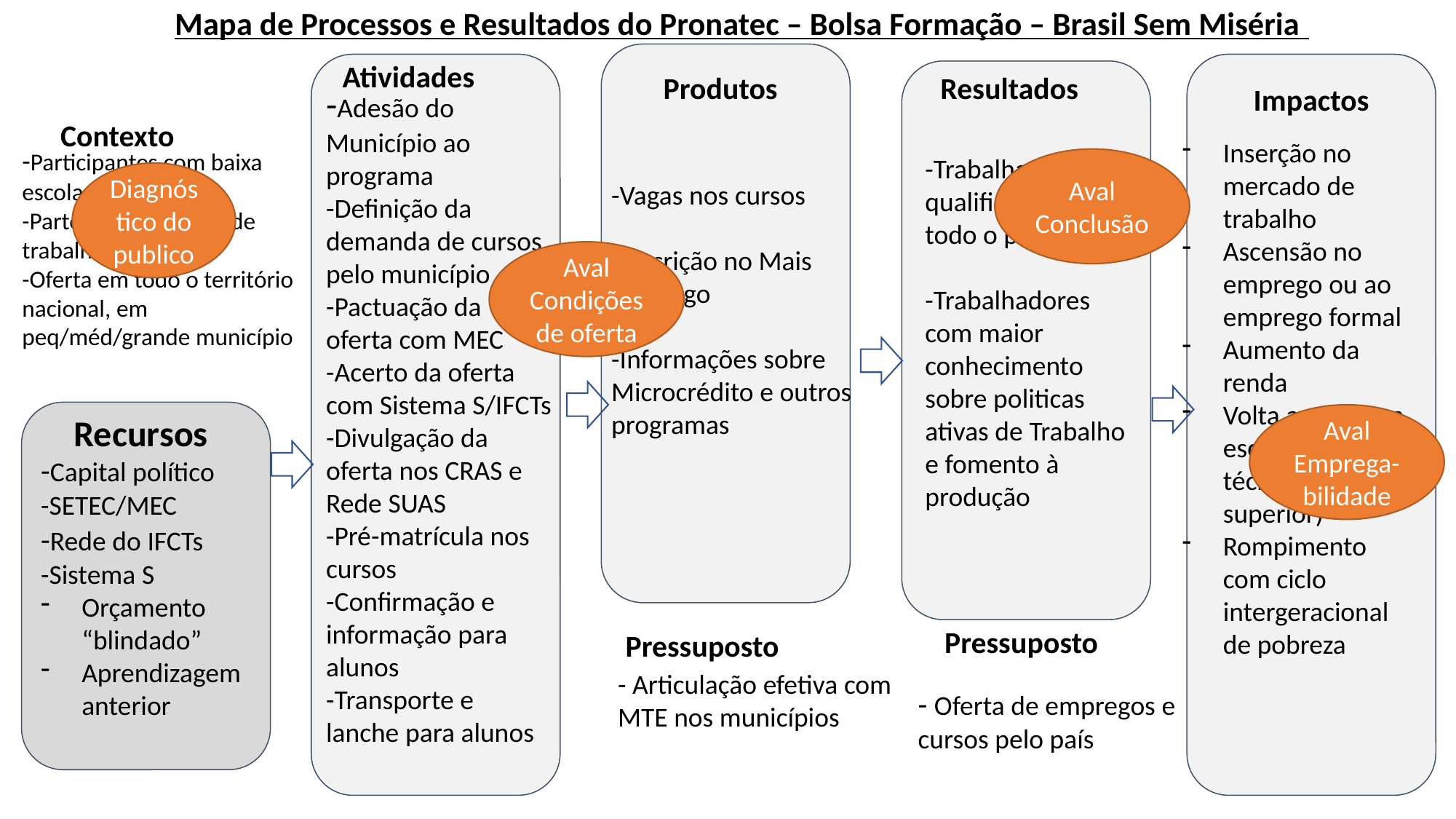

Mapa de Processos e Resultados do Pronatec – Bolsa Formação – Brasil Sem Miséria
Atividades

Produtos
Resultados

Impactos
-Adesão do Município ao programa
-Definição da demanda de cursos pelo município
-Pactuação da oferta com MEC
-Acerto da oferta com Sistema S/IFCTs
-Divulgação da oferta nos CRAS e Rede SUAS
-Pré-matrícula nos cursos
-Confirmação e informação para alunos
-Transporte e lanche para alunos
    Contexto
Inserção no mercado de trabalho
Ascensão no emprego ou ao emprego formal
Aumento da renda
Volta ao sistema escolar (básico, técnico ou superior)
Rompimento com ciclo intergeracional de pobreza
-Participantes com baixa escolaridade
-Parte deles sem exp de trabalho
-Oferta em todo o território nacional, em peq/méd/grande município

-Trabalhadores qualificados em todo o país

-Trabalhadores com maior conhecimento sobre politicas ativas de Trabalho e fomento à produção

Aval Conclusão
Diagnóstico do publico
-Vagas nos cursos

-Inscrição no Mais Emprego

-Informações sobre Microcrédito e outros programas
Aval Condições de oferta

Recursos

Aval Emprega-bilidade
-Capital político
-SETEC/MEC
-Rede do IFCTs
-Sistema S
Orçamento “blindado”
Aprendizagem anterior

Pressuposto
Pressuposto

- Articulação efetiva com MTE nos municípios

- Oferta de empregos e cursos pelo país